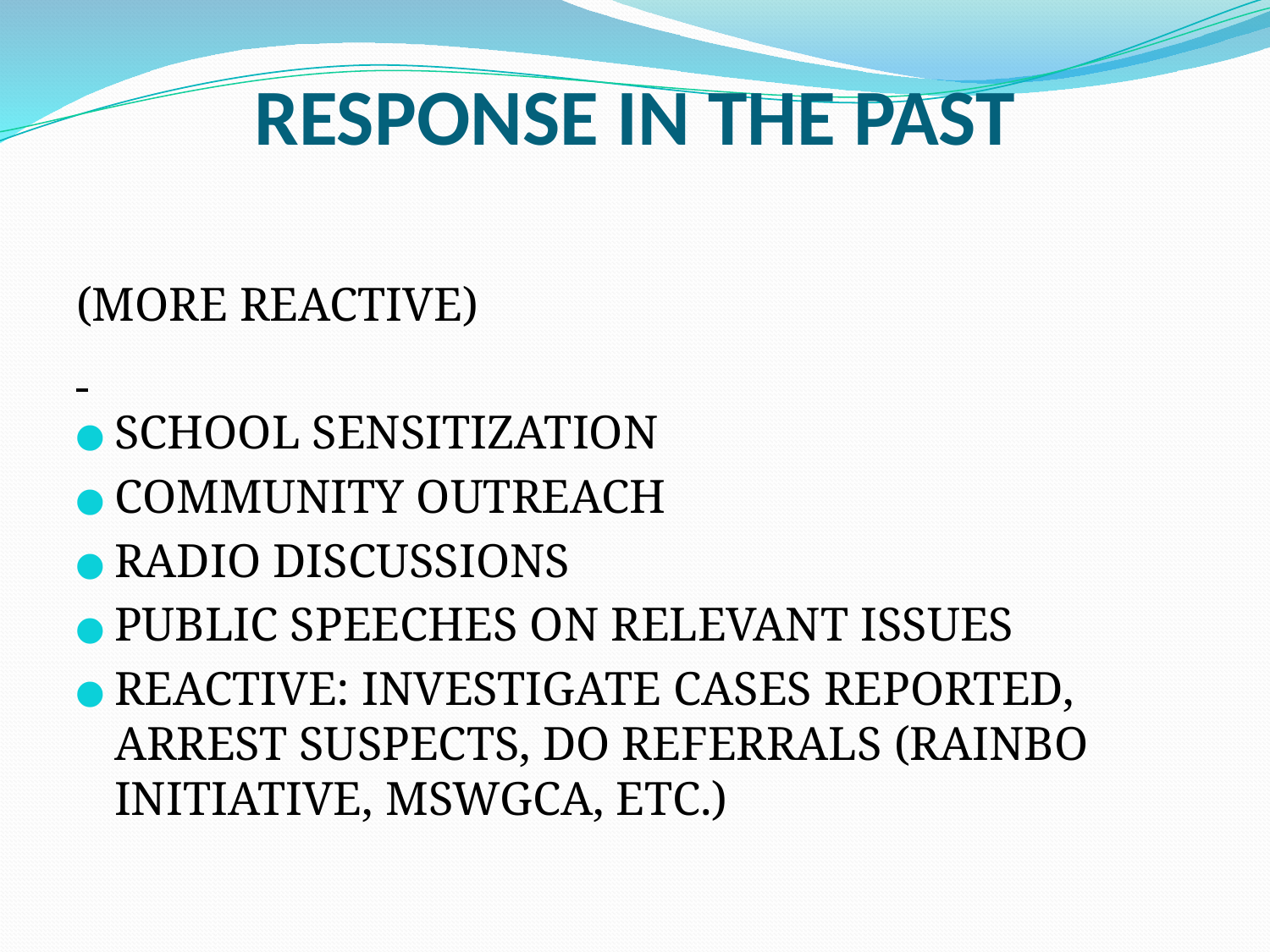

# RESPONSE IN THE PAST
(MORE REACTIVE)

SCHOOL SENSITIZATION
COMMUNITY OUTREACH
RADIO DISCUSSIONS
PUBLIC SPEECHES ON RELEVANT ISSUES
REACTIVE: INVESTIGATE CASES REPORTED, ARREST SUSPECTS, DO REFERRALS (RAINBO INITIATIVE, MSWGCA, ETC.)